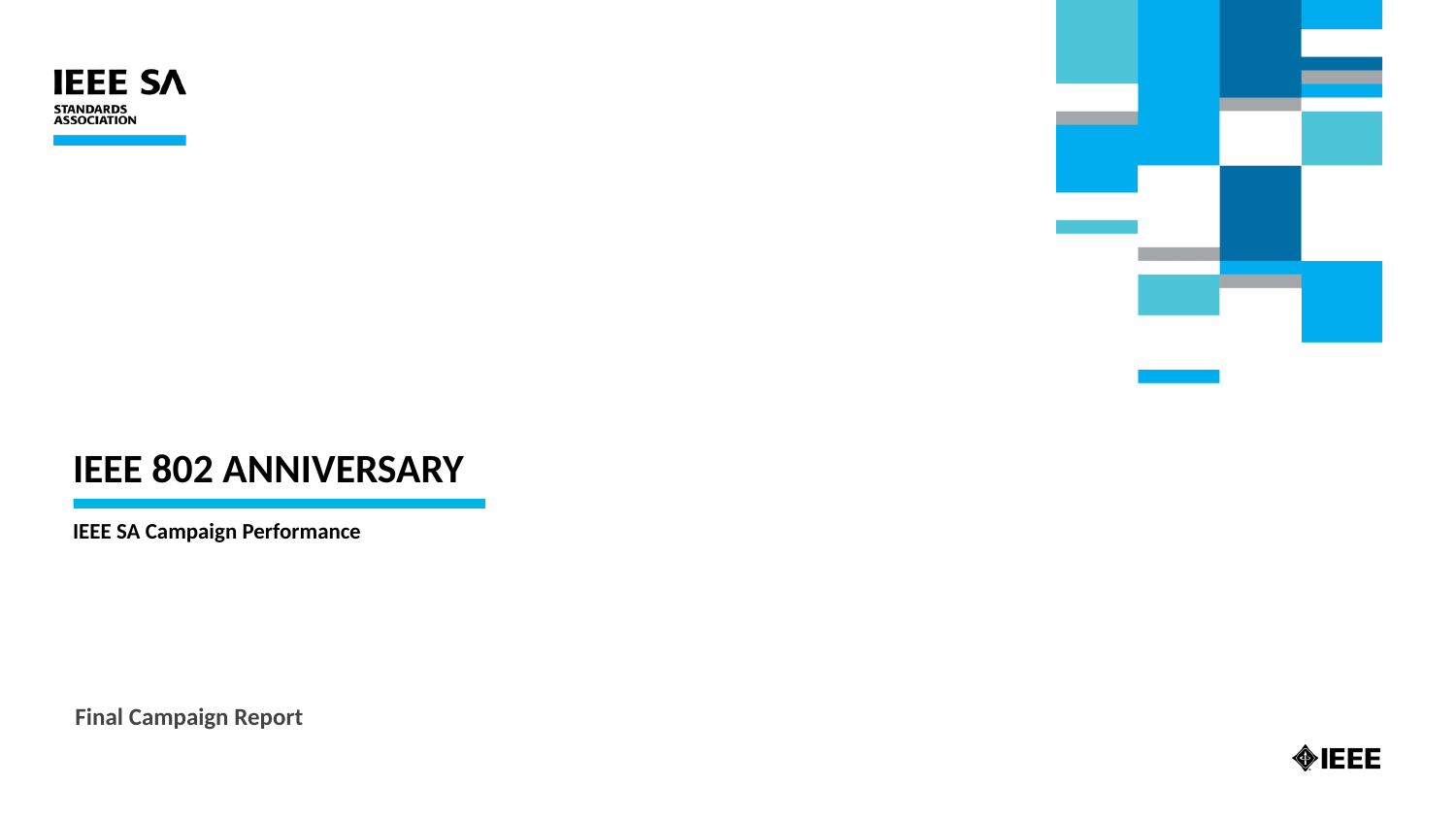

# IEEE 802 ANNIVERSARY
IEEE SA Campaign Performance
Final Campaign Report